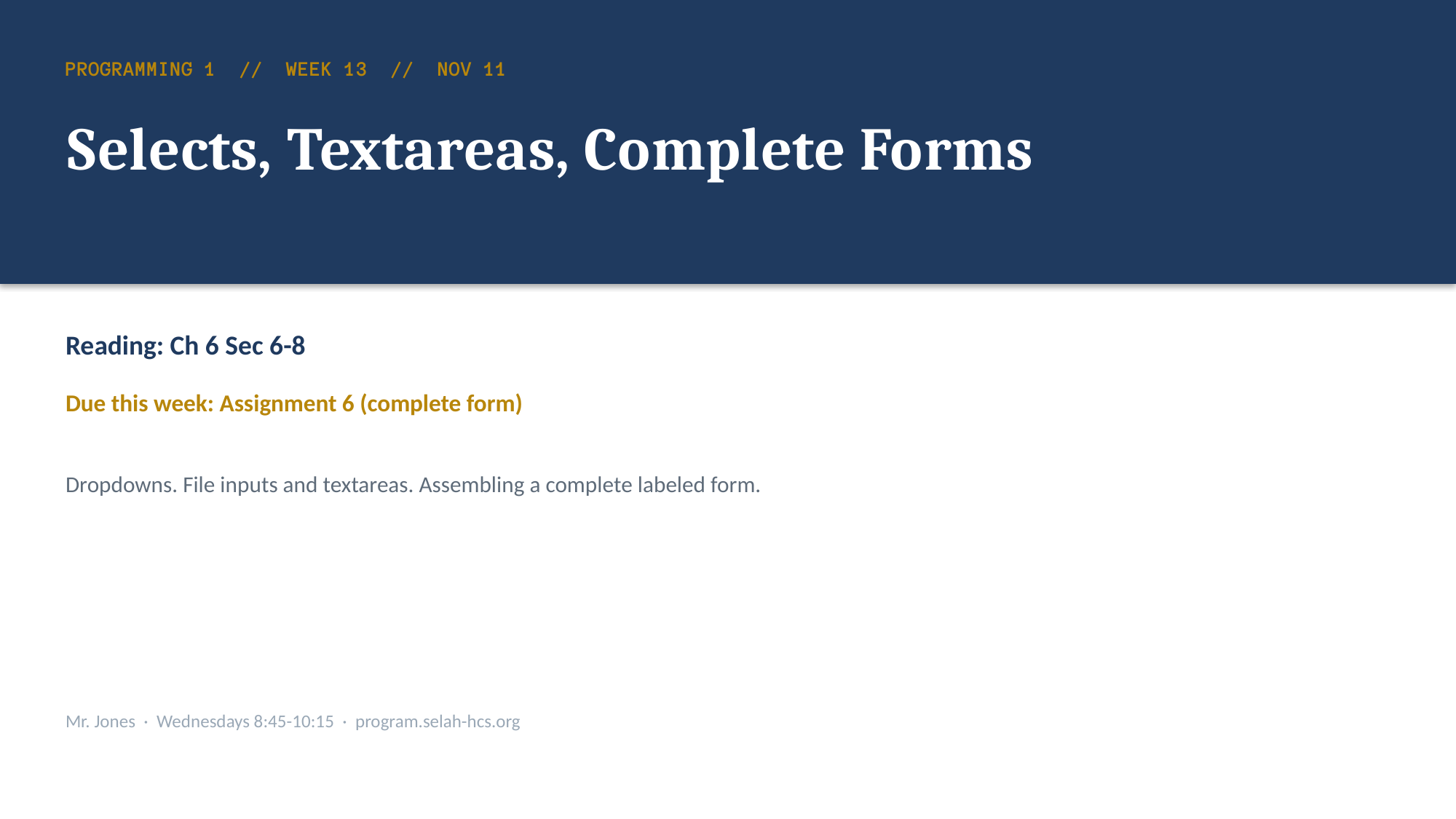

PROGRAMMING 1  //  WEEK 13  //  NOV 11
Selects, Textareas, Complete Forms
Reading: Ch 6 Sec 6-8
Due this week: Assignment 6 (complete form)
Dropdowns. File inputs and textareas. Assembling a complete labeled form.
Mr. Jones  ·  Wednesdays 8:45-10:15  ·  program.selah-hcs.org